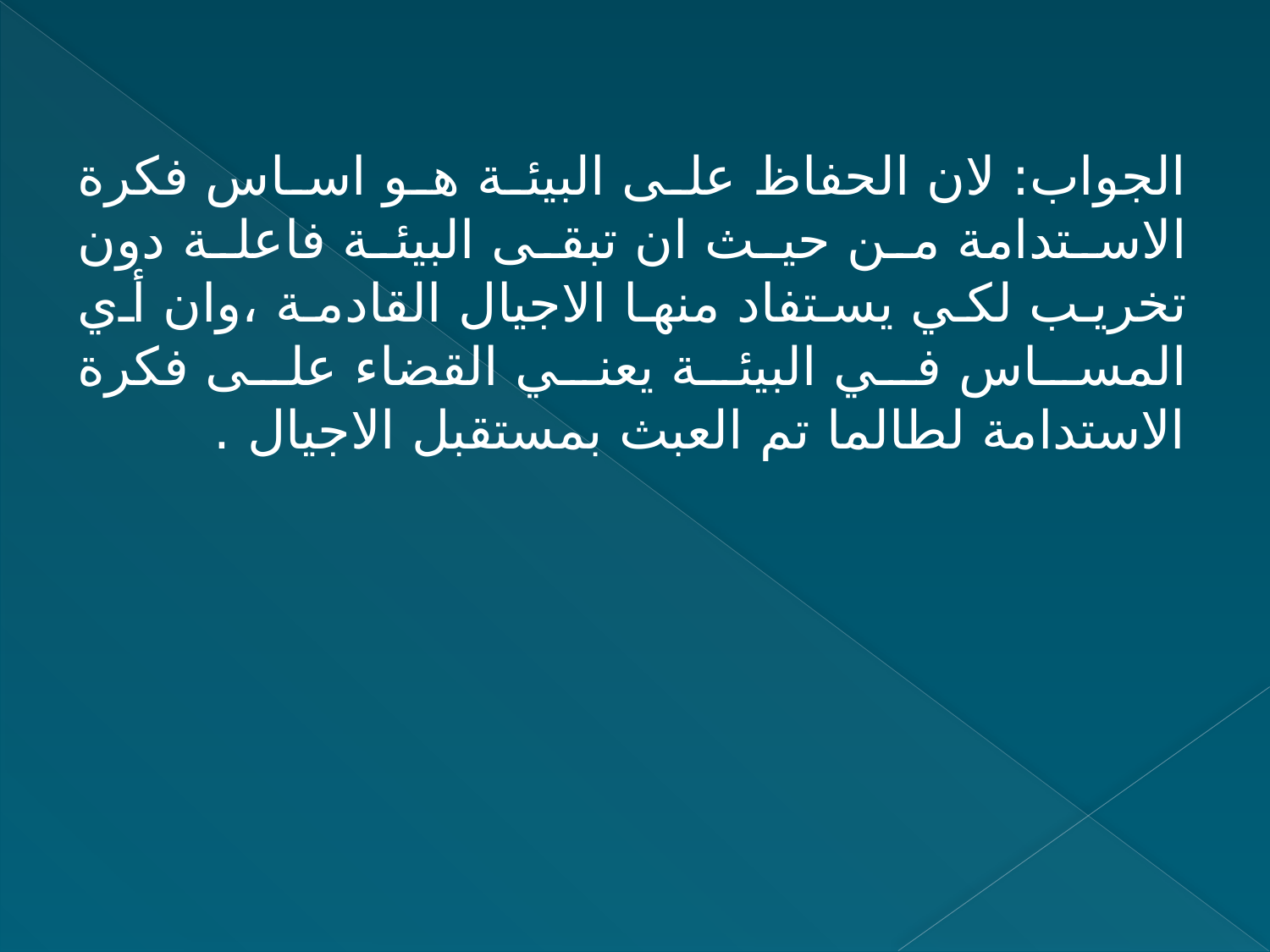

الجواب: لان الحفاظ على البيئة هو اساس فكرة الاستدامة من حيث ان تبقى البيئة فاعلة دون تخريب لكي يستفاد منها الاجيال القادمة ،وان أي المساس في البيئة يعني القضاء على فكرة الاستدامة لطالما تم العبث بمستقبل الاجيال .